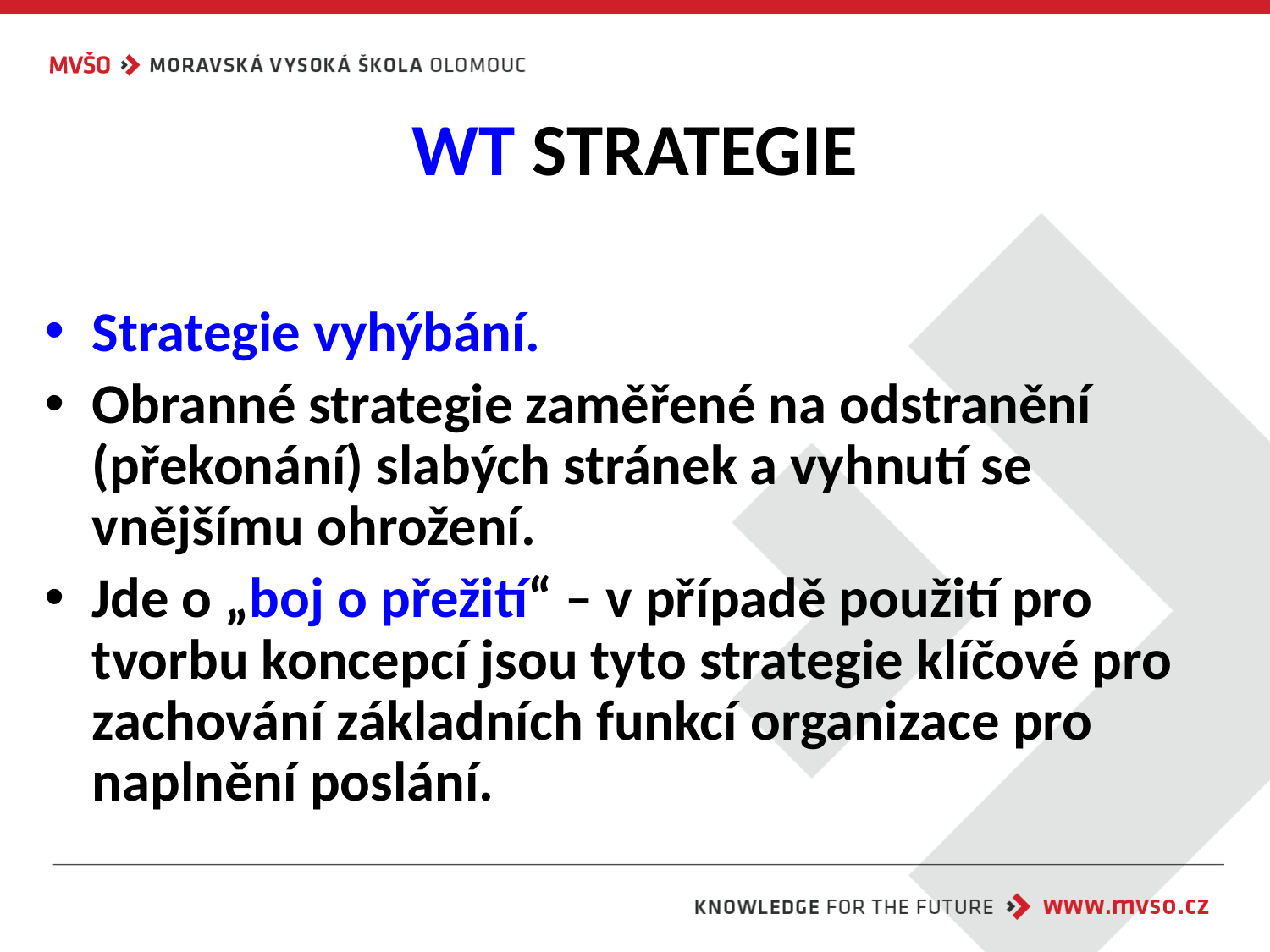

# WT STRATEGIE
Strategie vyhýbání.
Obranné strategie zaměřené na odstranění (překonání) slabých stránek a vyhnutí se vnějšímu ohrožení.
Jde o „boj o přežití“ – v případě použití pro tvorbu koncepcí jsou tyto strategie klíčové pro zachování základních funkcí organizace pro naplnění poslání.